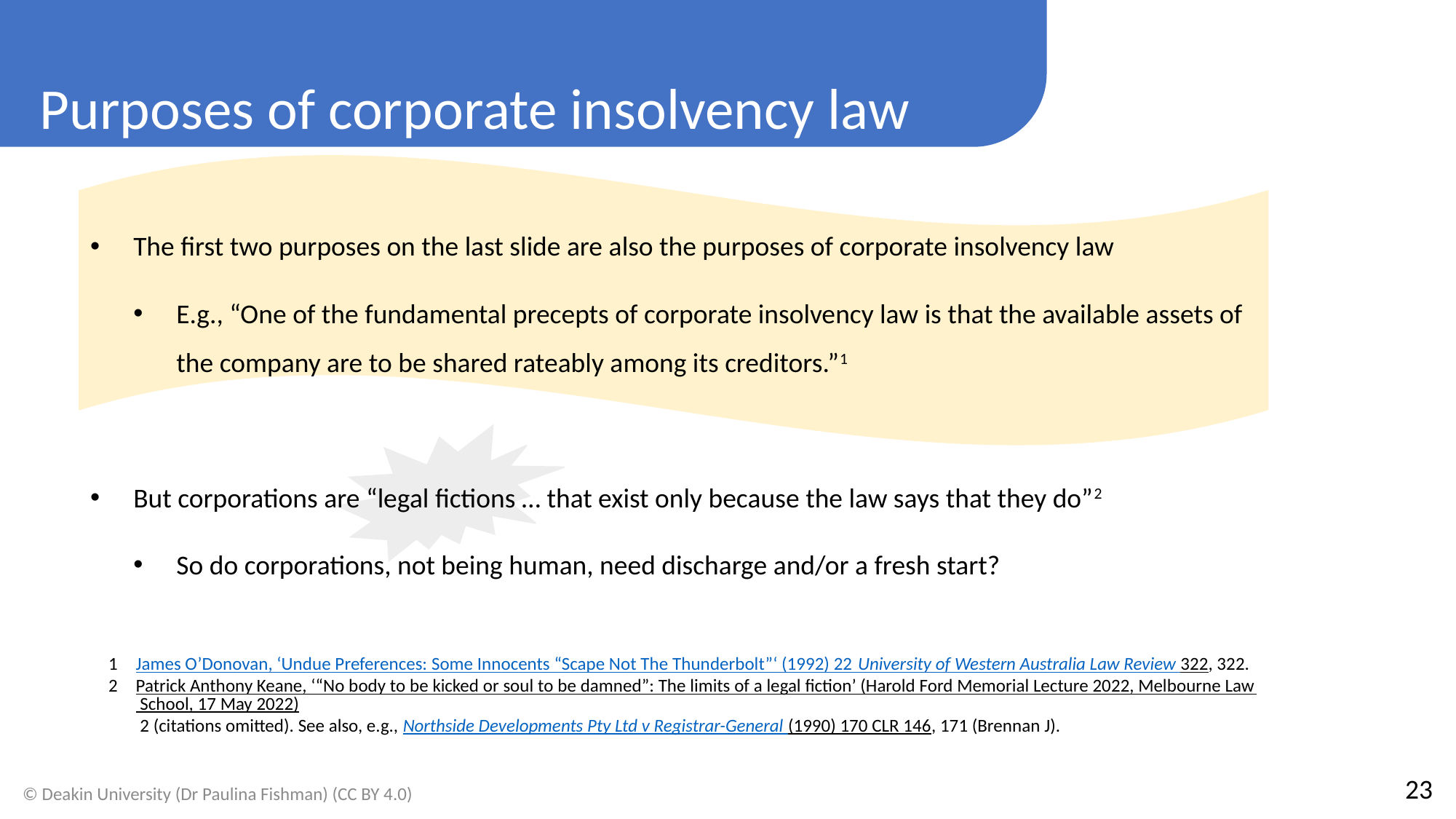

Purposes of corporate insolvency law

The first two purposes on the last slide are also the purposes of corporate insolvency law
E.g., “One of the fundamental precepts of corporate insolvency law is that the available assets of the company are to be shared rateably among its creditors.”1

But corporations are “legal fictions … that exist only because the law says that they do”2
So do corporations, not being human, need discharge and/or a fresh start?

James O’Donovan, ‘Undue Preferences: Some Innocents “Scape Not The Thunderbolt”‘ (1992) 22 University of Western Australia Law Review 322, 322.
Patrick Anthony Keane, ‘“No body to be kicked or soul to be damned”: The limits of a legal fiction’ (Harold Ford Memorial Lecture 2022, Melbourne Law School, 17 May 2022) 2 (citations omitted). See also, e.g., Northside Developments Pty Ltd v Registrar-General (1990) 170 CLR 146, 171 (Brennan J).
23
© Deakin University (Dr Paulina Fishman) (CC BY 4.0)